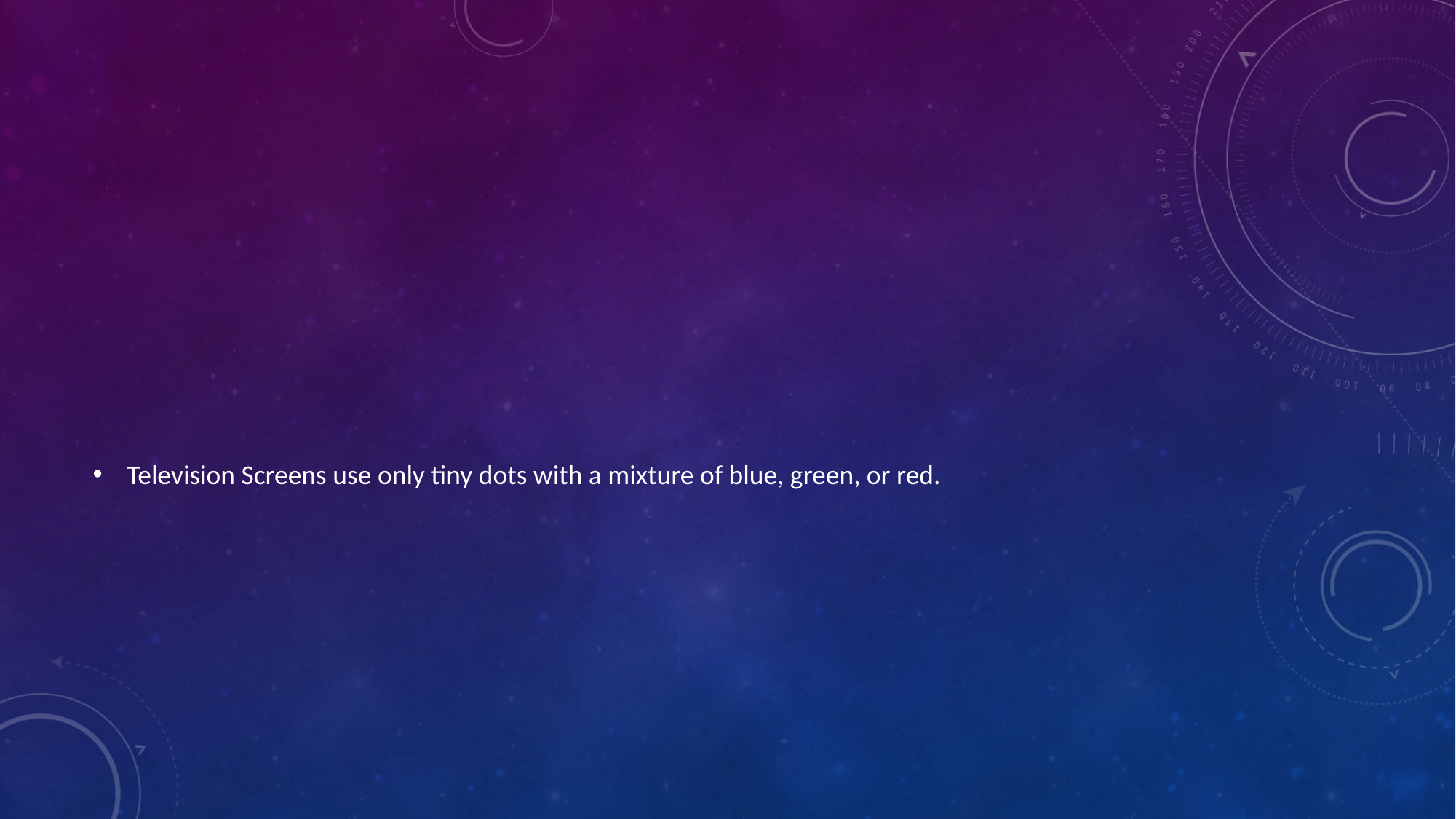

#
Television Screens use only tiny dots with a mixture of blue, green, or red.